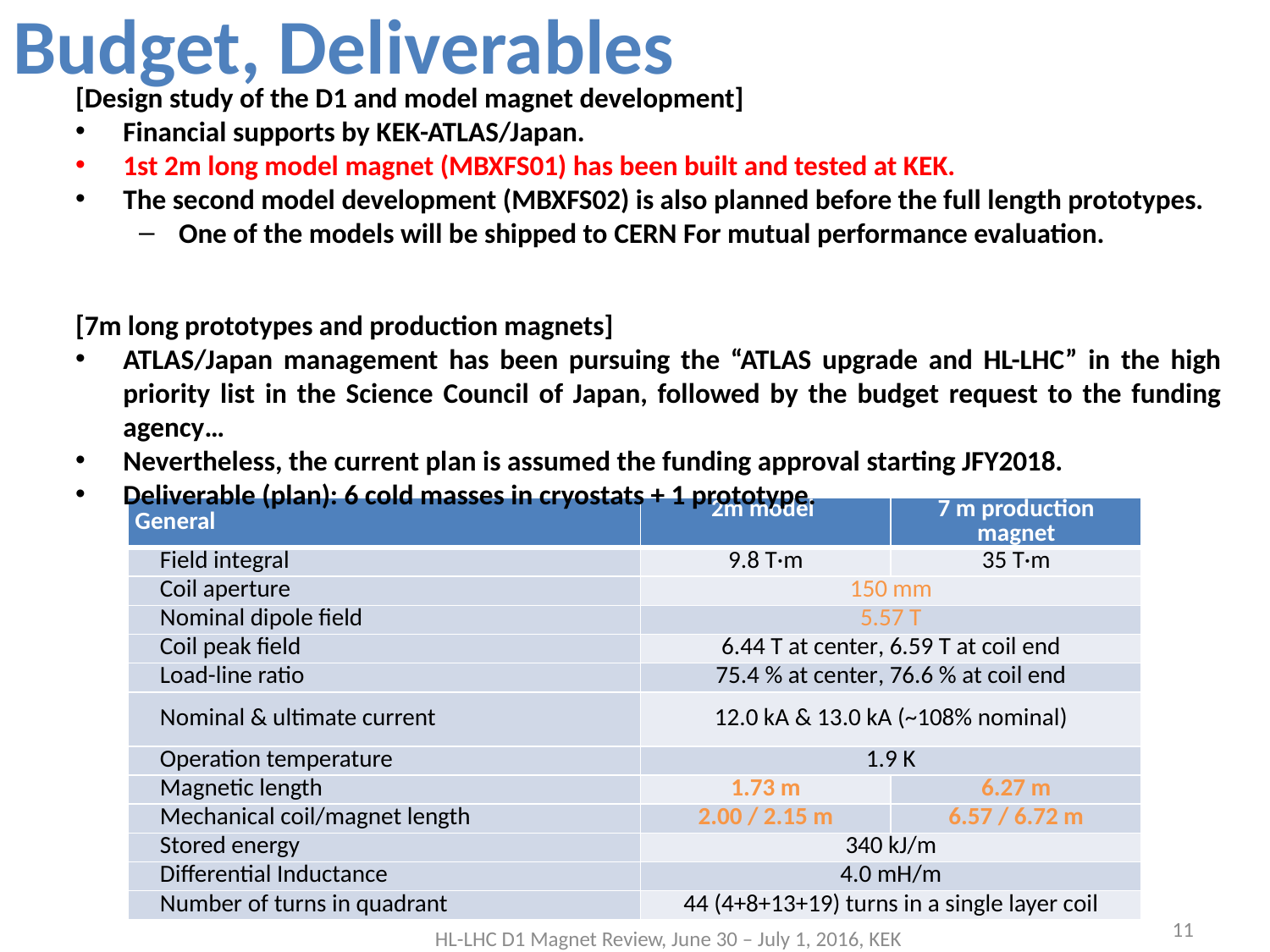

# Budget, Deliverables
[Design study of the D1 and model magnet development]
Financial supports by KEK-ATLAS/Japan.
1st 2m long model magnet (MBXFS01) has been built and tested at KEK.
The second model development (MBXFS02) is also planned before the full length prototypes.
One of the models will be shipped to CERN For mutual performance evaluation.

[7m long prototypes and production magnets]
ATLAS/Japan management has been pursuing the “ATLAS upgrade and HL-LHC” in the high priority list in the Science Council of Japan, followed by the budget request to the funding agency…
Nevertheless, the current plan is assumed the funding approval starting JFY2018.
Deliverable (plan): 6 cold masses in cryostats + 1 prototype.
| General | 2m model | 7 m production magnet |
| --- | --- | --- |
| Field integral | 9.8 T·m | 35 T·m |
| Coil aperture | 150 mm |  |
| Nominal dipole field | 5.57 T |  |
| Coil peak field | 6.44 T at center, 6.59 T at coil end |  |
| Load-line ratio | 75.4 % at center, 76.6 % at coil end |  |
| Nominal & ultimate current | 12.0 kA & 13.0 kA (~108% nominal) |  |
| Operation temperature | 1.9 K |  |
| Magnetic length | 1.73 m | 6.27 m |
| Mechanical coil/magnet length | 2.00 / 2.15 m | 6.57 / 6.72 m |
| Stored energy | 340 kJ/m |  |
| Differential Inductance | 4.0 mH/m |  |
| Number of turns in quadrant | 44 (4+8+13+19) turns in a single layer coil |  |
11
HL-LHC D1 Magnet Review, June 30 – July 1, 2016, KEK